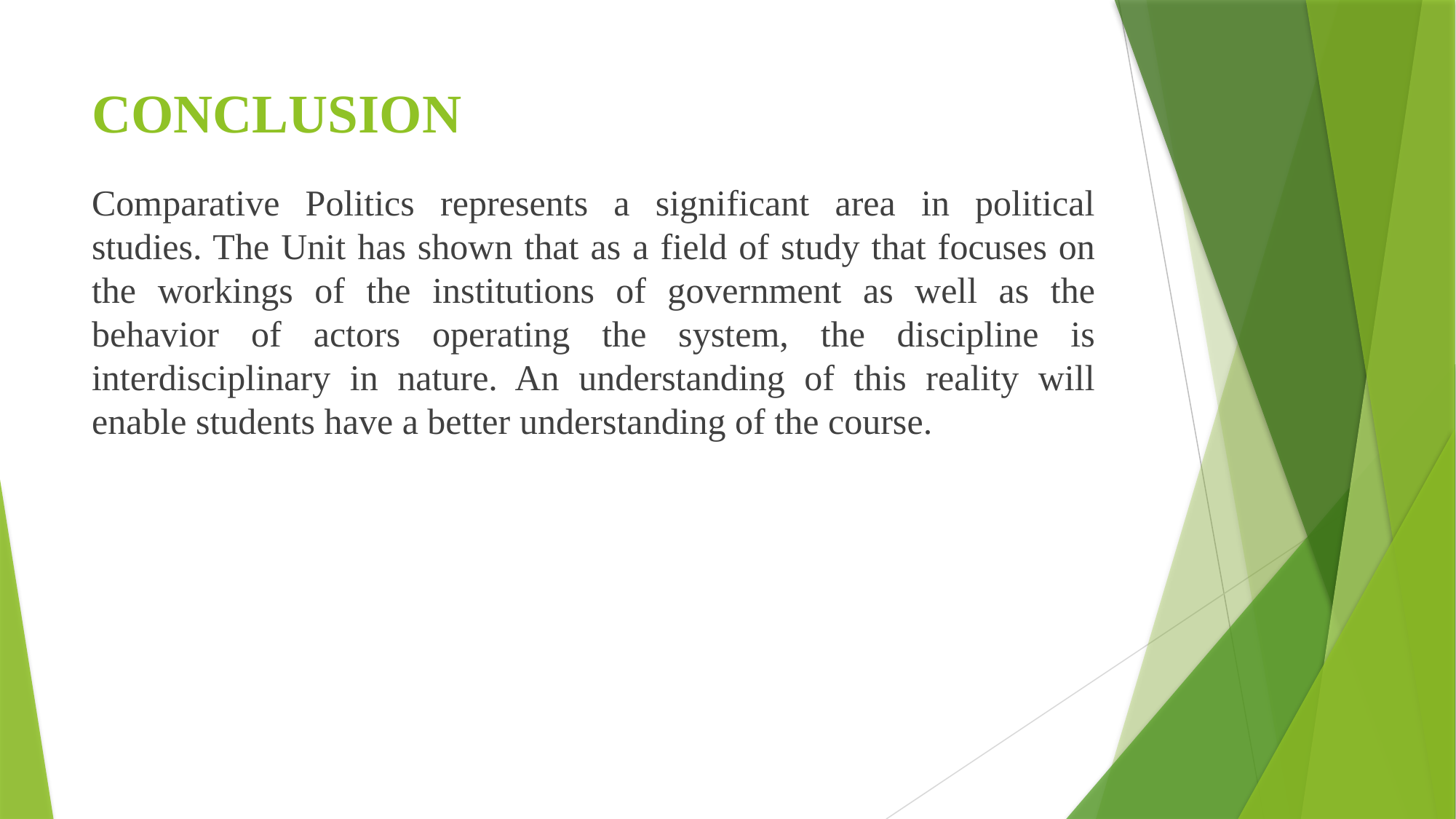

# CONCLUSION
Comparative Politics represents a significant area in political studies. The Unit has shown that as a field of study that focuses on the workings of the institutions of government as well as the behavior of actors operating the system, the discipline is interdisciplinary in nature. An understanding of this reality will enable students have a better understanding of the course.